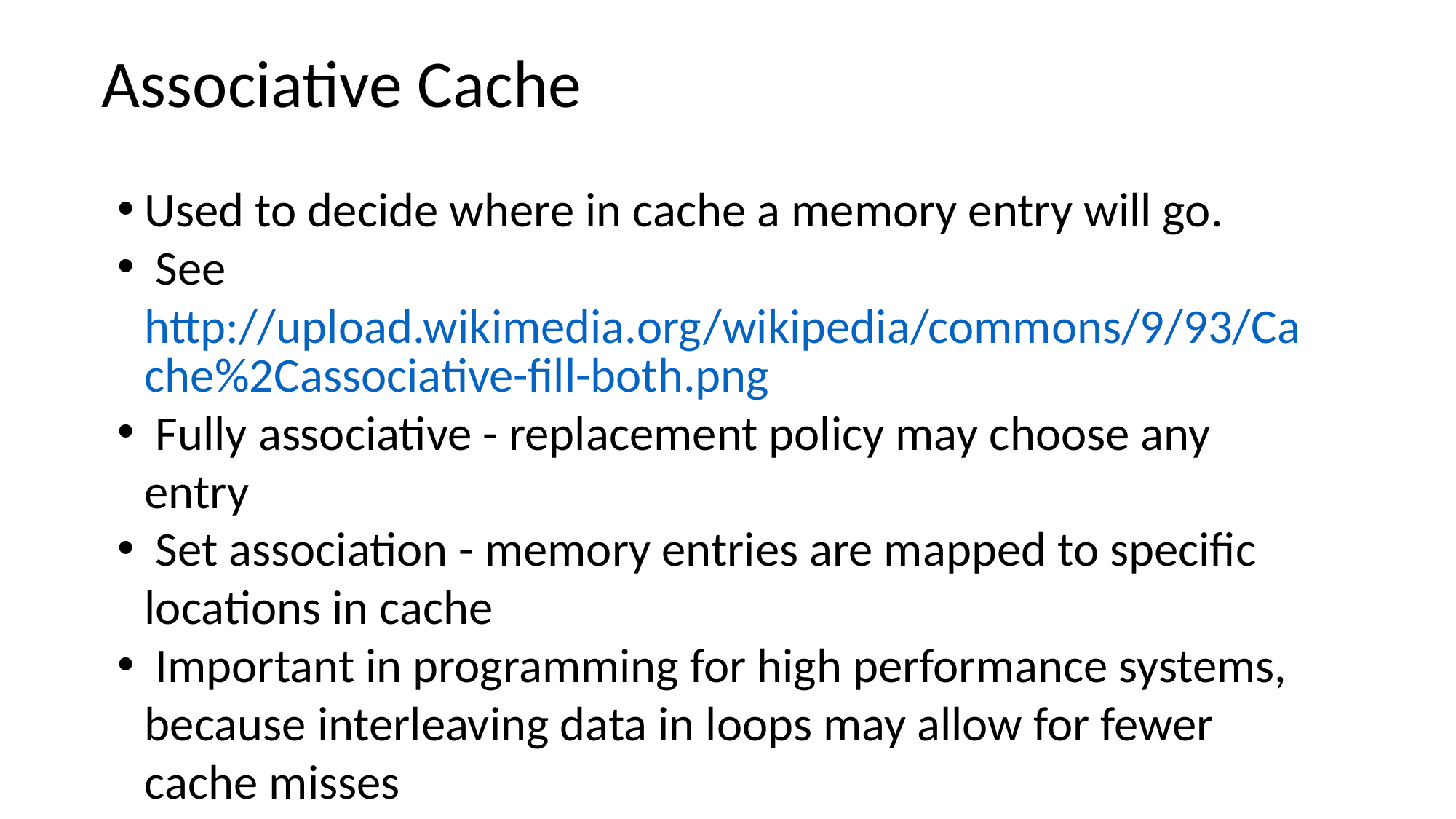

# Associative Cache
Used to decide where in cache a memory entry will go.
 See http://upload.wikimedia.org/wikipedia/commons/9/93/Cache%2Cassociative-fill-both.png
 Fully associative - replacement policy may choose any entry
 Set association - memory entries are mapped to specific locations in cache
 Important in programming for high performance systems, because interleaving data in loops may allow for fewer cache misses